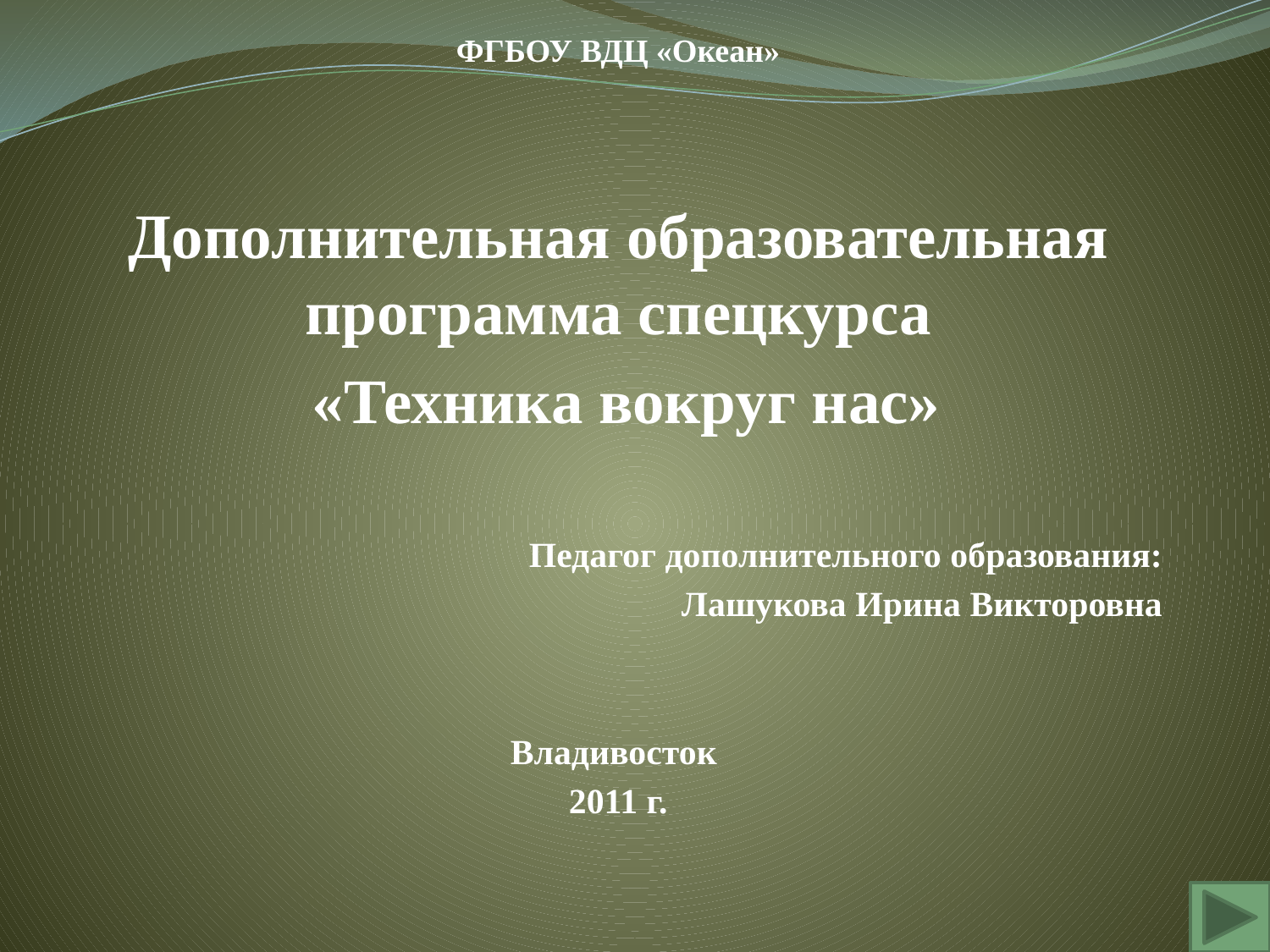

# ФГБОУ ВДЦ «Океан»
Дополнительная образовательная программа спецкурса
 «Техника вокруг нас»

Педагог дополнительного образования:
Лашукова Ирина Викторовна

Владивосток
2011 г.